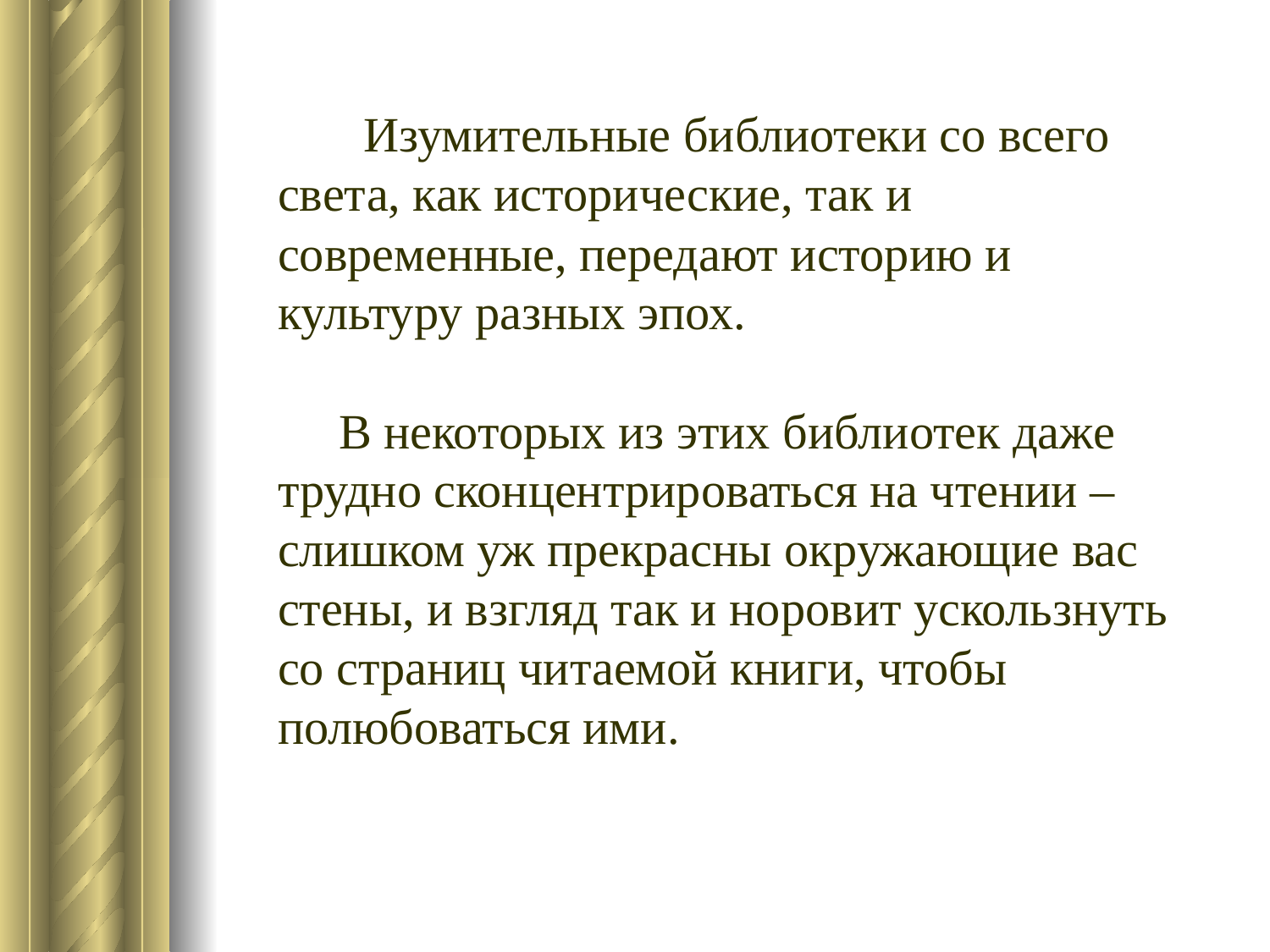

# Изумительные библиотеки со всего света, как исторические, так и современные, передают историю и культуру разных эпох. В некоторых из этих библиотек даже трудно сконцентрироваться на чтении – слишком уж прекрасны окружающие вас стены, и взгляд так и норовит ускользнуть со страниц читаемой книги, чтобы полюбоваться ими.